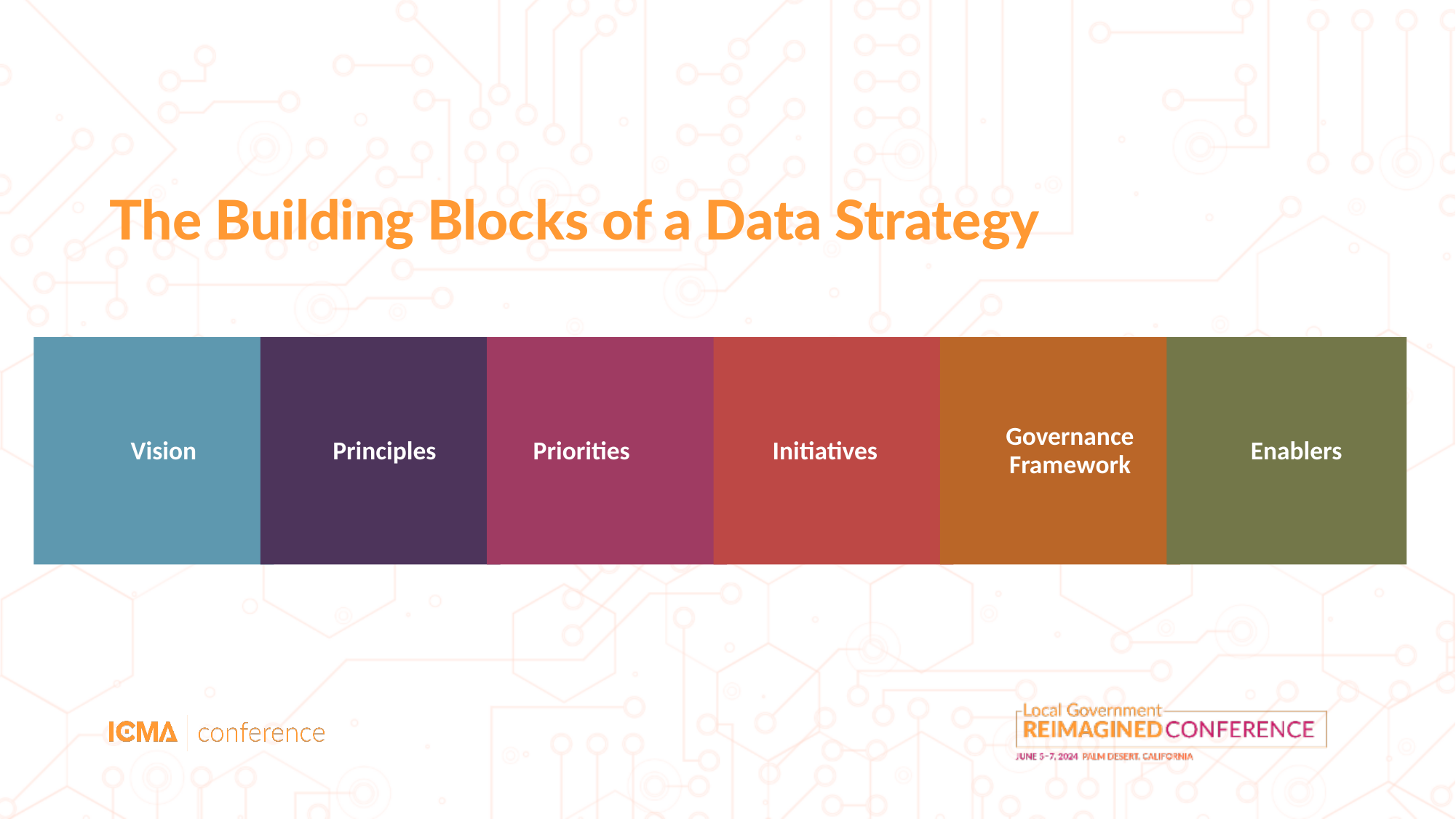

# The Building Blocks of a Data Strategy

Governance Framework
Vision
Principles
Priorities
Initiatives
Enablers